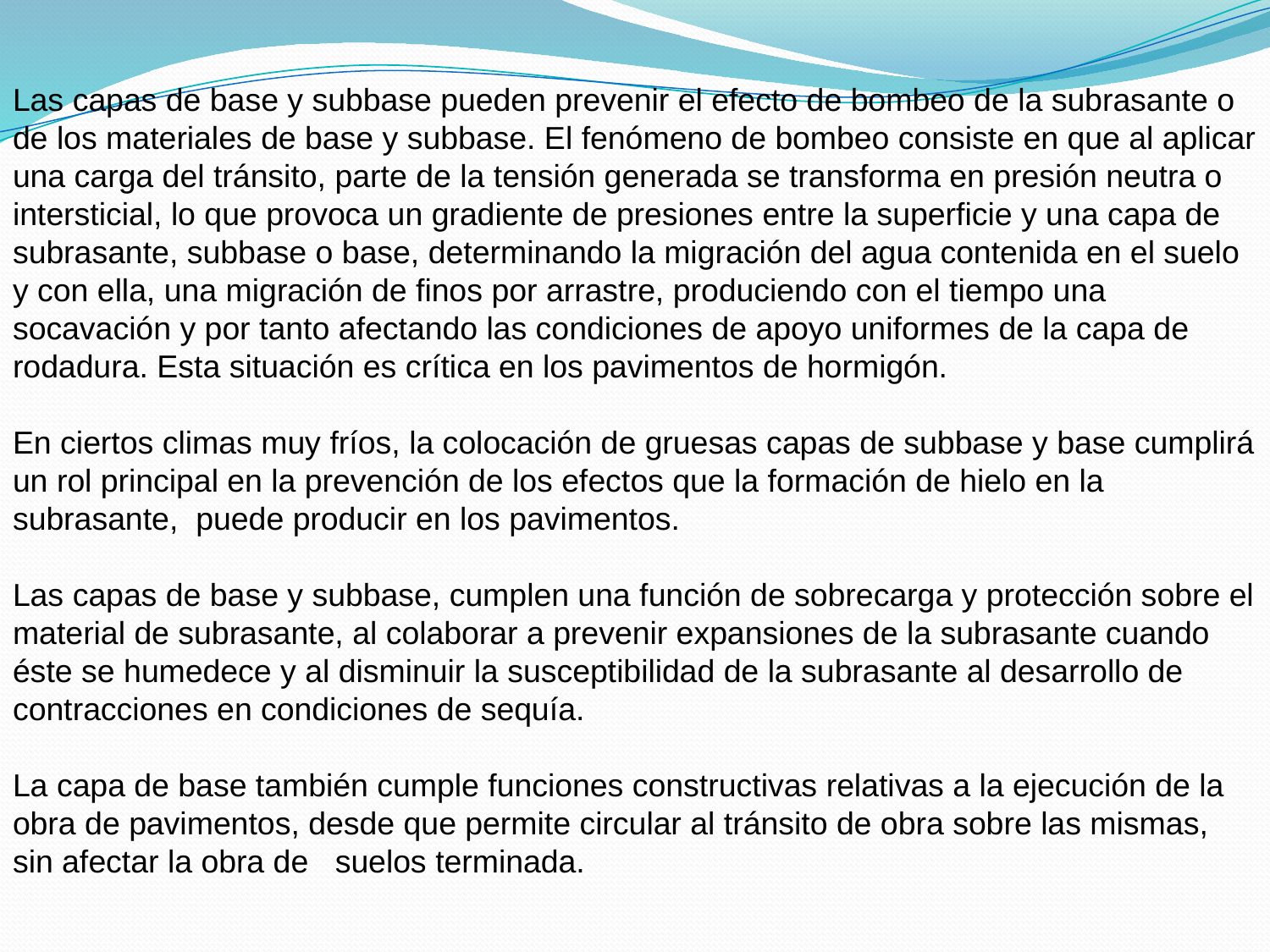

Las capas de base y subbase pueden prevenir el efecto de bombeo de la subrasante o de los materiales de base y subbase. El fenómeno de bombeo consiste en que al aplicar una carga del tránsito, parte de la tensión generada se transforma en presión neutra o intersticial, lo que provoca un gradiente de presiones entre la superficie y una capa de subrasante, subbase o base, determinando la migración del agua contenida en el suelo y con ella, una migración de finos por arrastre, produciendo con el tiempo una socavación y por tanto afectando las condiciones de apoyo uniformes de la capa de rodadura. Esta situación es crítica en los pavimentos de hormigón.

En ciertos climas muy fríos, la colocación de gruesas capas de subbase y base cumplirá un rol principal en la prevención de los efectos que la formación de hielo en la subrasante,  puede producir en los pavimentos.

Las capas de base y subbase, cumplen una función de sobrecarga y protección sobre el material de subrasante, al colaborar a prevenir expansiones de la subrasante cuando éste se humedece y al disminuir la susceptibilidad de la subrasante al desarrollo de contracciones en condiciones de sequía.

La capa de base también cumple funciones constructivas relativas a la ejecución de la obra de pavimentos, desde que permite circular al tránsito de obra sobre las mismas, sin afectar la obra de   suelos terminada.